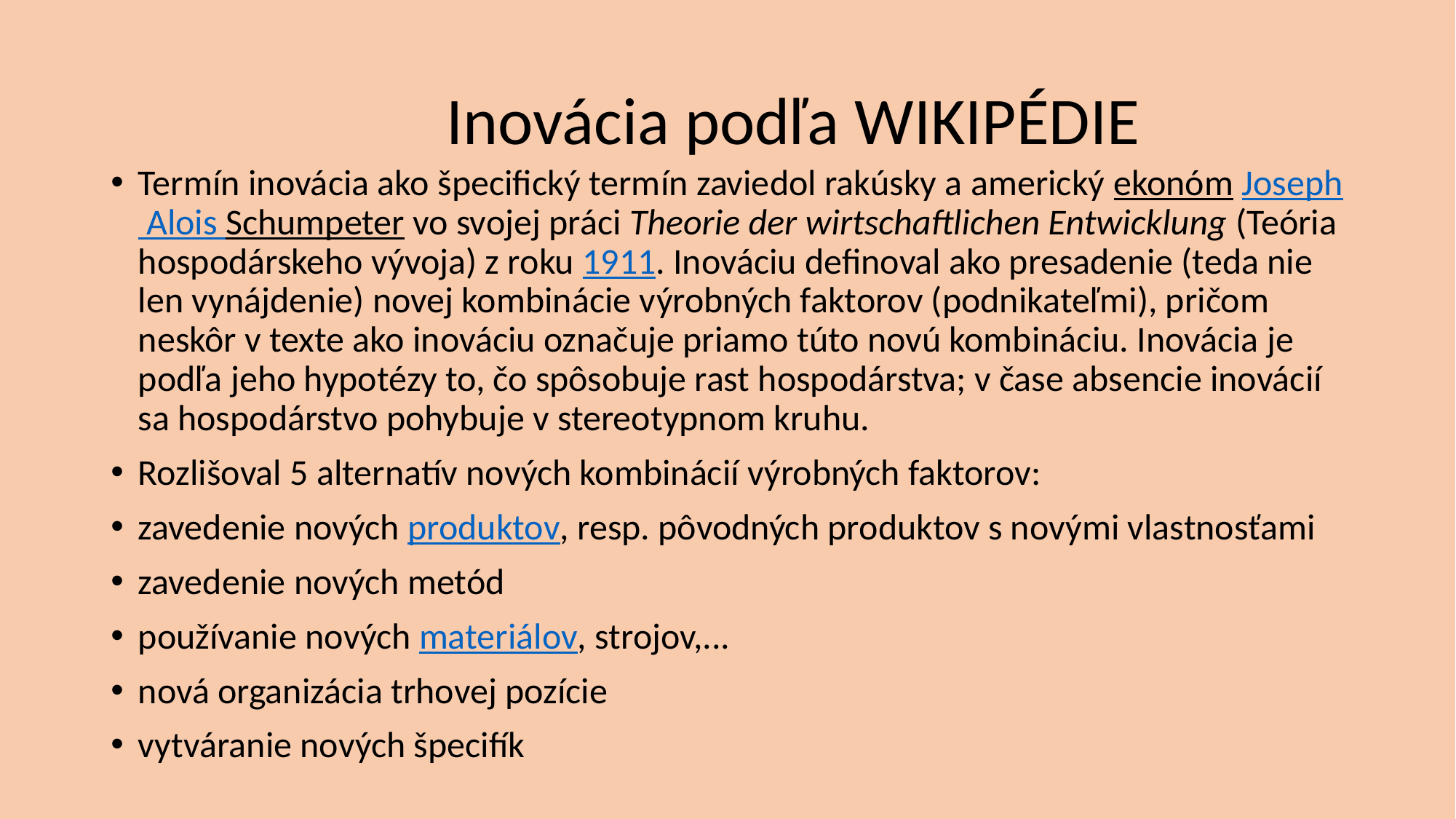

# Inovácia podľa WIKIPÉDIE
Termín inovácia ako špecifický termín zaviedol rakúsky a americký ekonóm Joseph Alois Schumpeter vo svojej práci Theorie der wirtschaftlichen Entwicklung (Teória hospodárskeho vývoja) z roku 1911. Inováciu definoval ako presadenie (teda nie len vynájdenie) novej kombinácie výrobných faktorov (podnikateľmi), pričom neskôr v texte ako inováciu označuje priamo túto novú kombináciu. Inovácia je podľa jeho hypotézy to, čo spôsobuje rast hospodárstva; v čase absencie inovácií sa hospodárstvo pohybuje v stereotypnom kruhu.
Rozlišoval 5 alternatív nových kombinácií výrobných faktorov:
zavedenie nových produktov, resp. pôvodných produktov s novými vlastnosťami
zavedenie nových metód
používanie nových materiálov, strojov,...
nová organizácia trhovej pozície
vytváranie nových špecifík